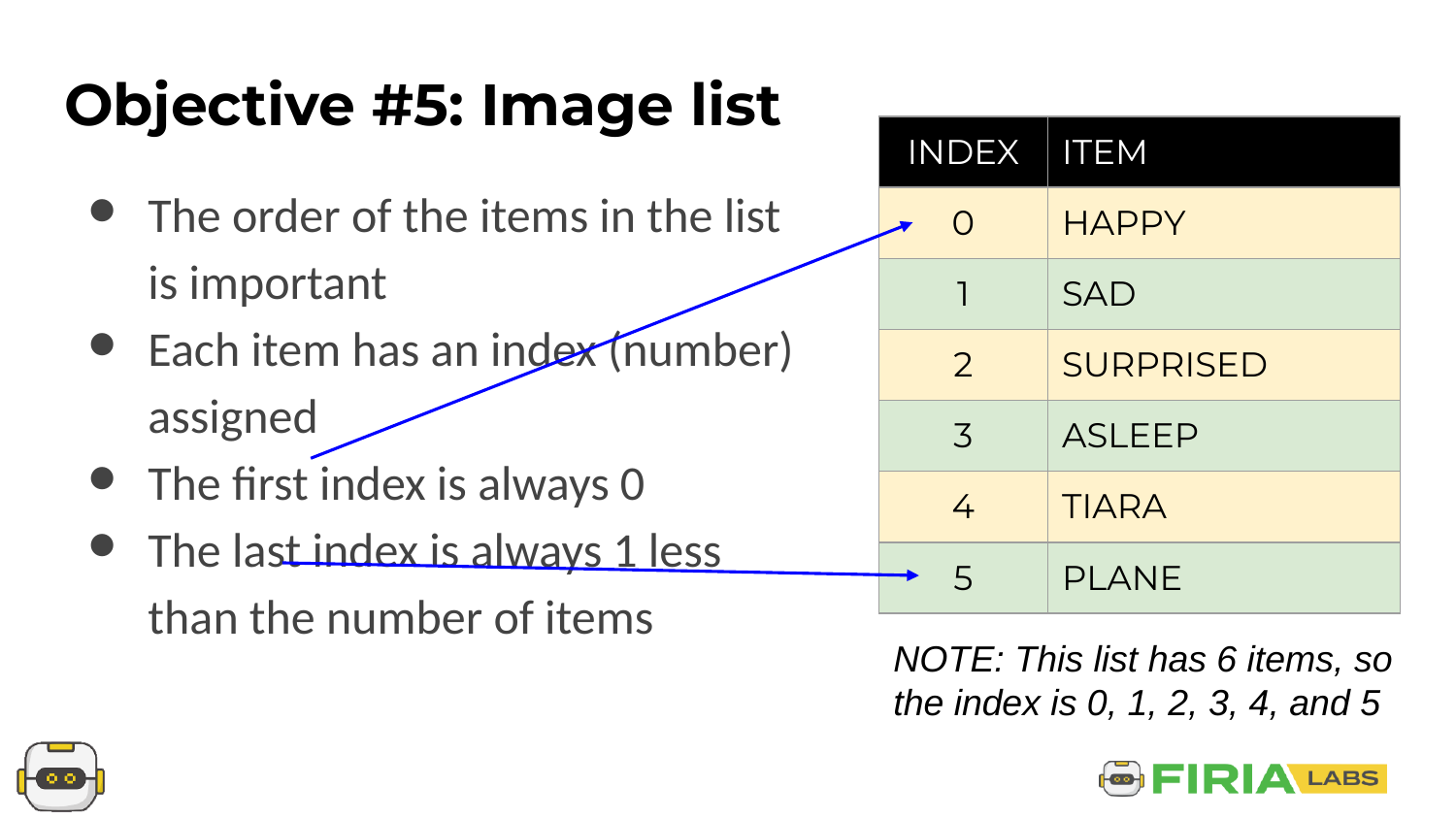

# Objective #5: Image list
| INDEX | ITEM |
| --- | --- |
| 0 | HAPPY |
| 1 | SAD |
| 2 | SURPRISED |
| 3 | ASLEEP |
| 4 | TIARA |
| 5 | PLANE |
The order of the items in the list is important
Each item has an index (number) assigned
The first index is always 0
The last index is always 1 less than the number of items

NOTE: This list has 6 items, so the index is 0, 1, 2, 3, 4, and 5